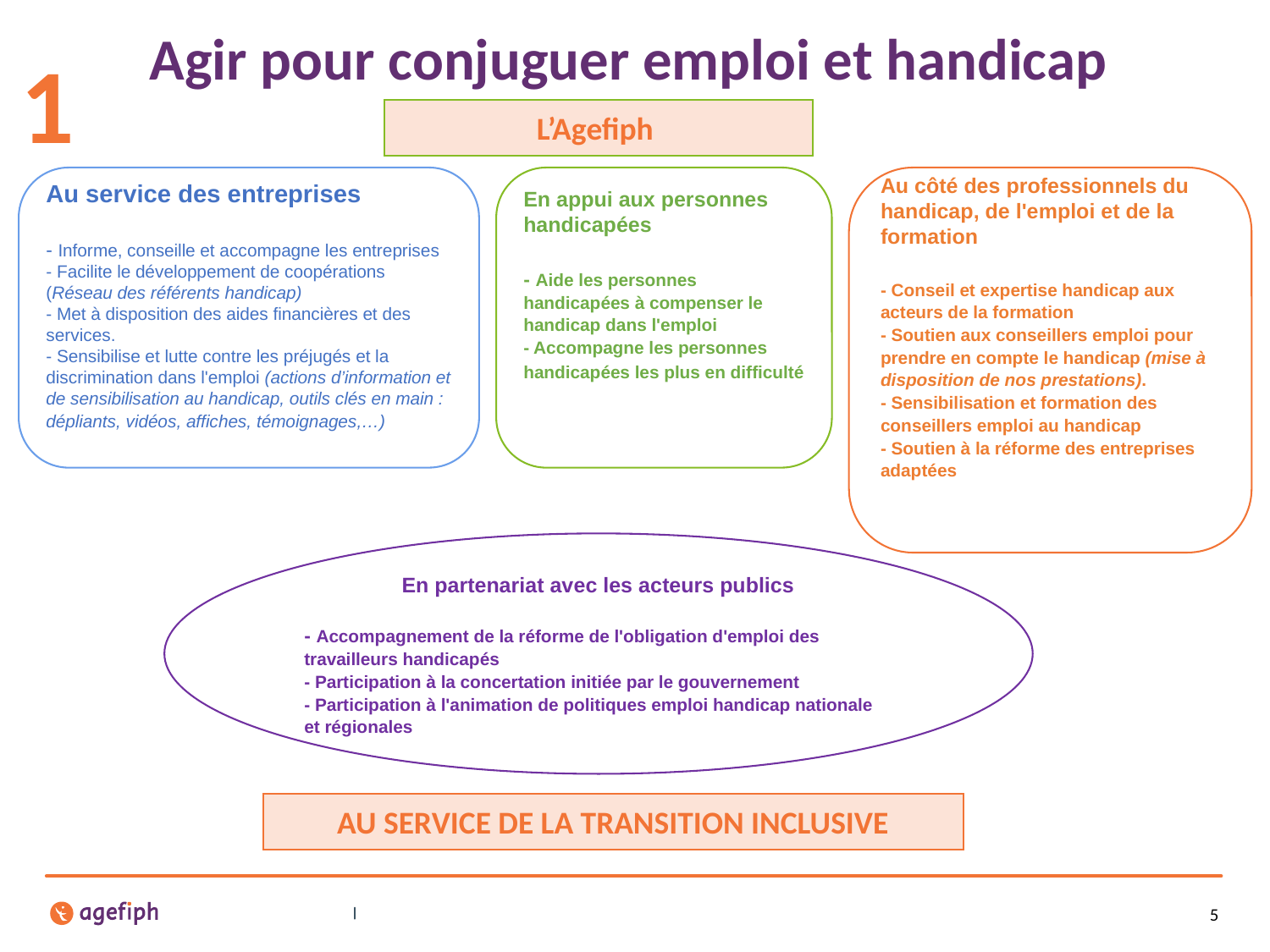

# Agir pour conjuguer emploi et handicap
1
L’Agefiph
Au service des entreprises
- Informe, conseille et accompagne les entreprises
- Facilite le développement de coopérations (Réseau des référents handicap)
- Met à disposition des aides financières et des services.
- Sensibilise et lutte contre les préjugés et la discrimination dans l'emploi (actions d’information et de sensibilisation au handicap, outils clés en main : dépliants, vidéos, affiches, témoignages,…)

.
En appui aux personnes handicapées
- Aide les personnes handicapées à compenser le handicap dans l'emploi
- Accompagne les personnes handicapées les plus en difficulté

Au côté des professionnels du handicap, de l'emploi et de la formation
- Conseil et expertise handicap aux acteurs de la formation
- Soutien aux conseillers emploi pour prendre en compte le handicap (mise à disposition de nos prestations).
- Sensibilisation et formation des conseillers emploi au handicap
- Soutien à la réforme des entreprises adaptées

En partenariat avec les acteurs publics
- Accompagnement de la réforme de l'obligation d'emploi des travailleurs handicapés
- Participation à la concertation initiée par le gouvernement
- Participation à l'animation de politiques emploi handicap nationale et régionales
AU SERVICE DE LA TRANSITION INCLUSIVE
5